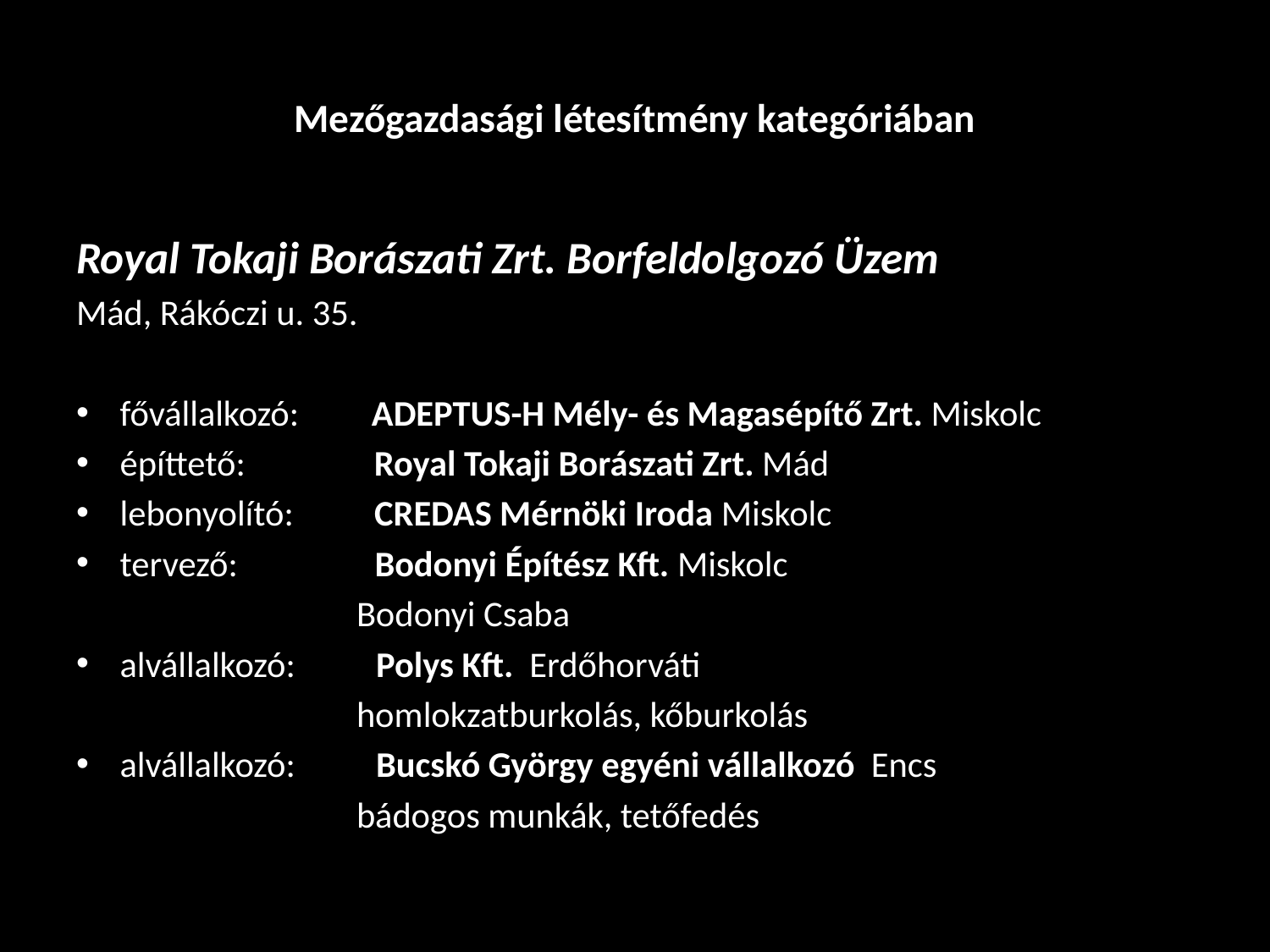

# Mezőgazdasági létesítmény kategóriában
Royal Tokaji Borászati Zrt. Borfeldolgozó Üzem
Mád, Rákóczi u. 35.

fővállalkozó:         ADEPTUS-H Mély- és Magasépítő Zrt. Miskolc
építtető:                Royal Tokaji Borászati Zrt. Mád
lebonyolító:          CREDAS Mérnöki Iroda Miskolc
tervező:                 Bodonyi Építész Kft. Miskolc
		        Bodonyi Csaba
alvállalkozó:          Polys Kft.  Erdőhorváti
		        homlokzatburkolás, kőburkolás
alvállalkozó:          Bucskó György egyéni vállalkozó  Encs
		        bádogos munkák, tetőfedés